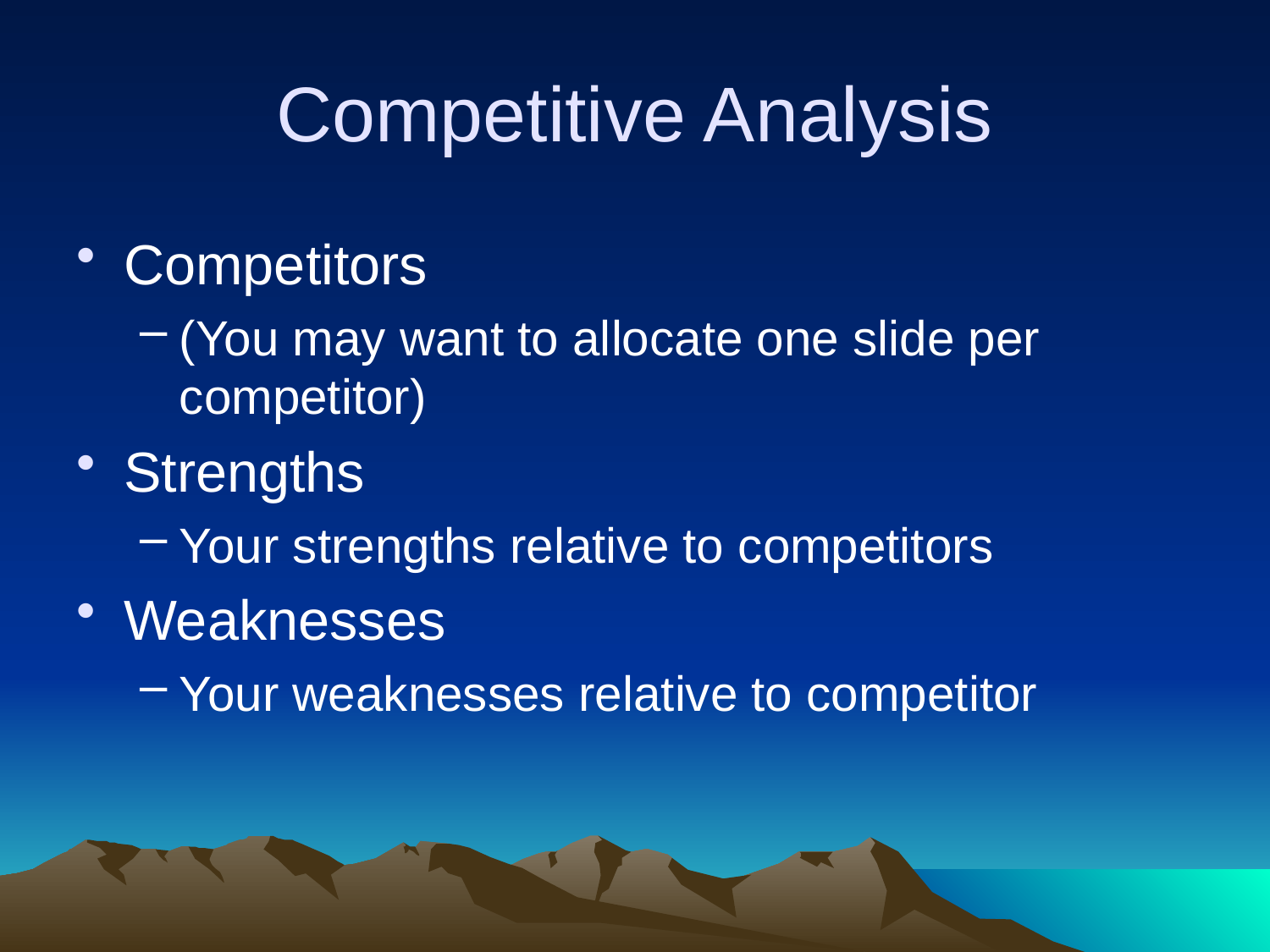

# Competitive Analysis
Competitors
(You may want to allocate one slide per competitor)
Strengths
Your strengths relative to competitors
Weaknesses
Your weaknesses relative to competitor